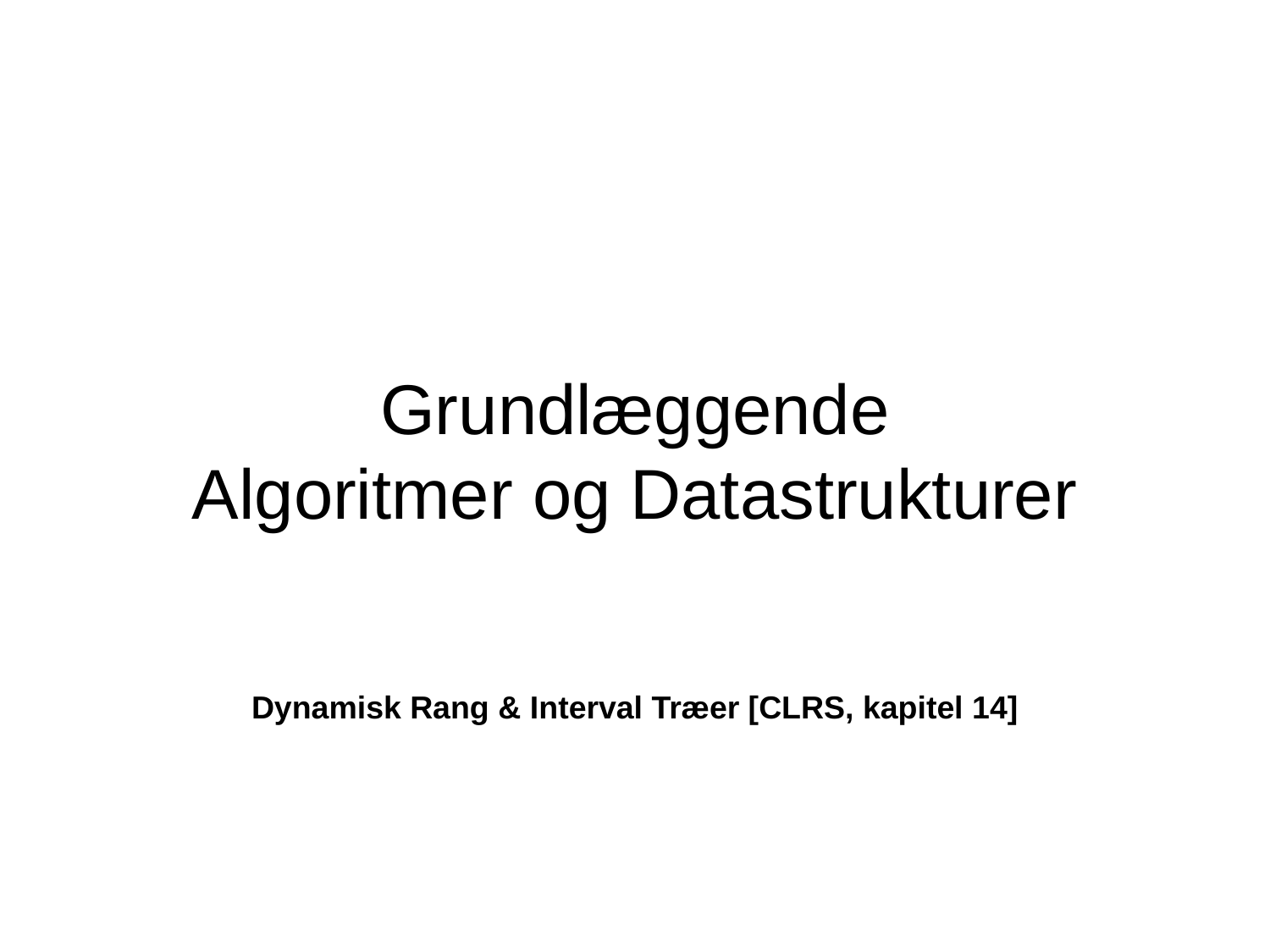

Grundlæggende
Algoritmer og Datastrukturer

Dynamisk Rang & Interval Træer [CLRS, kapitel 14]